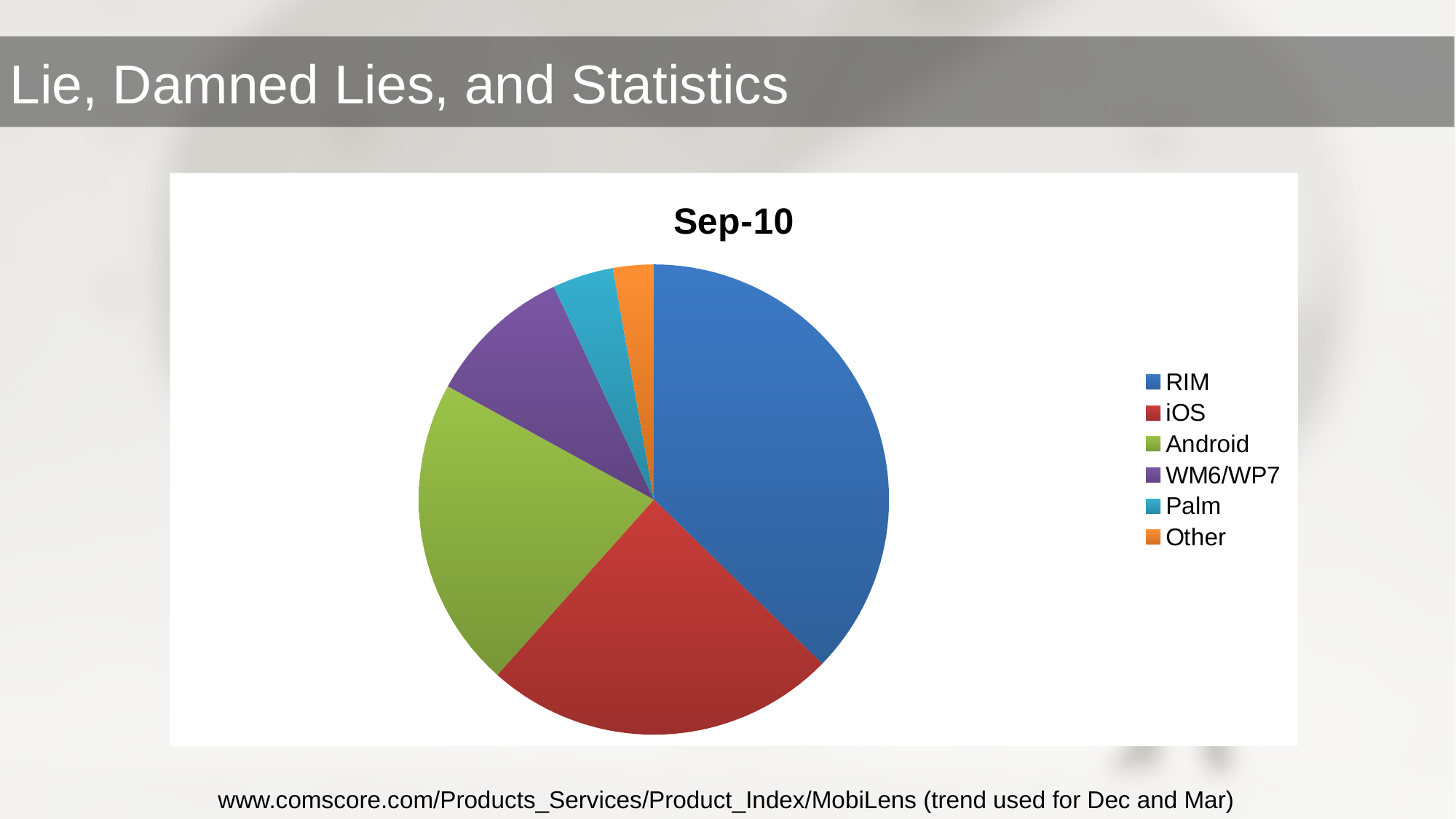

www.comscore.com/Products_Services/Product_Index/MobiLens (trend used for Dec and Mar)

### Chart:

| Category | Sep-10 |
|---|---|
| RIM | 37.3 |
| iOS | 24.3 |
| Android | 21.4 |
| WM6/WP7 | 10.0 |
| Palm | 4.2 |
| Other | 2.799999999999997 |